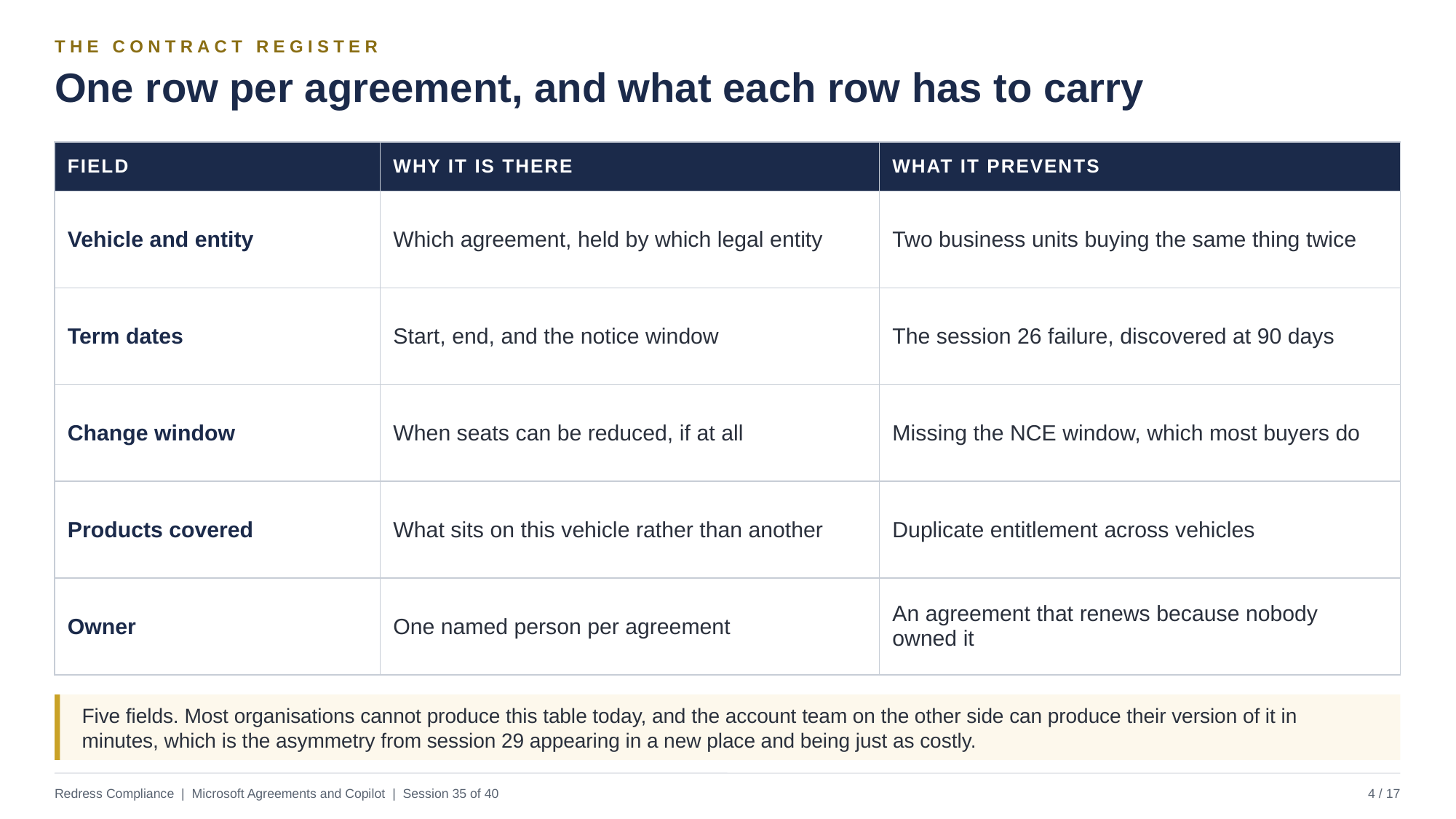

THE CONTRACT REGISTER
One row per agreement, and what each row has to carry
| FIELD | WHY IT IS THERE | WHAT IT PREVENTS |
| --- | --- | --- |
| Vehicle and entity | Which agreement, held by which legal entity | Two business units buying the same thing twice |
| Term dates | Start, end, and the notice window | The session 26 failure, discovered at 90 days |
| Change window | When seats can be reduced, if at all | Missing the NCE window, which most buyers do |
| Products covered | What sits on this vehicle rather than another | Duplicate entitlement across vehicles |
| Owner | One named person per agreement | An agreement that renews because nobody owned it |

Five fields. Most organisations cannot produce this table today, and the account team on the other side can produce their version of it in minutes, which is the asymmetry from session 29 appearing in a new place and being just as costly.

Redress Compliance  |  Microsoft Agreements and Copilot  |  Session 35 of 40
4 / 17